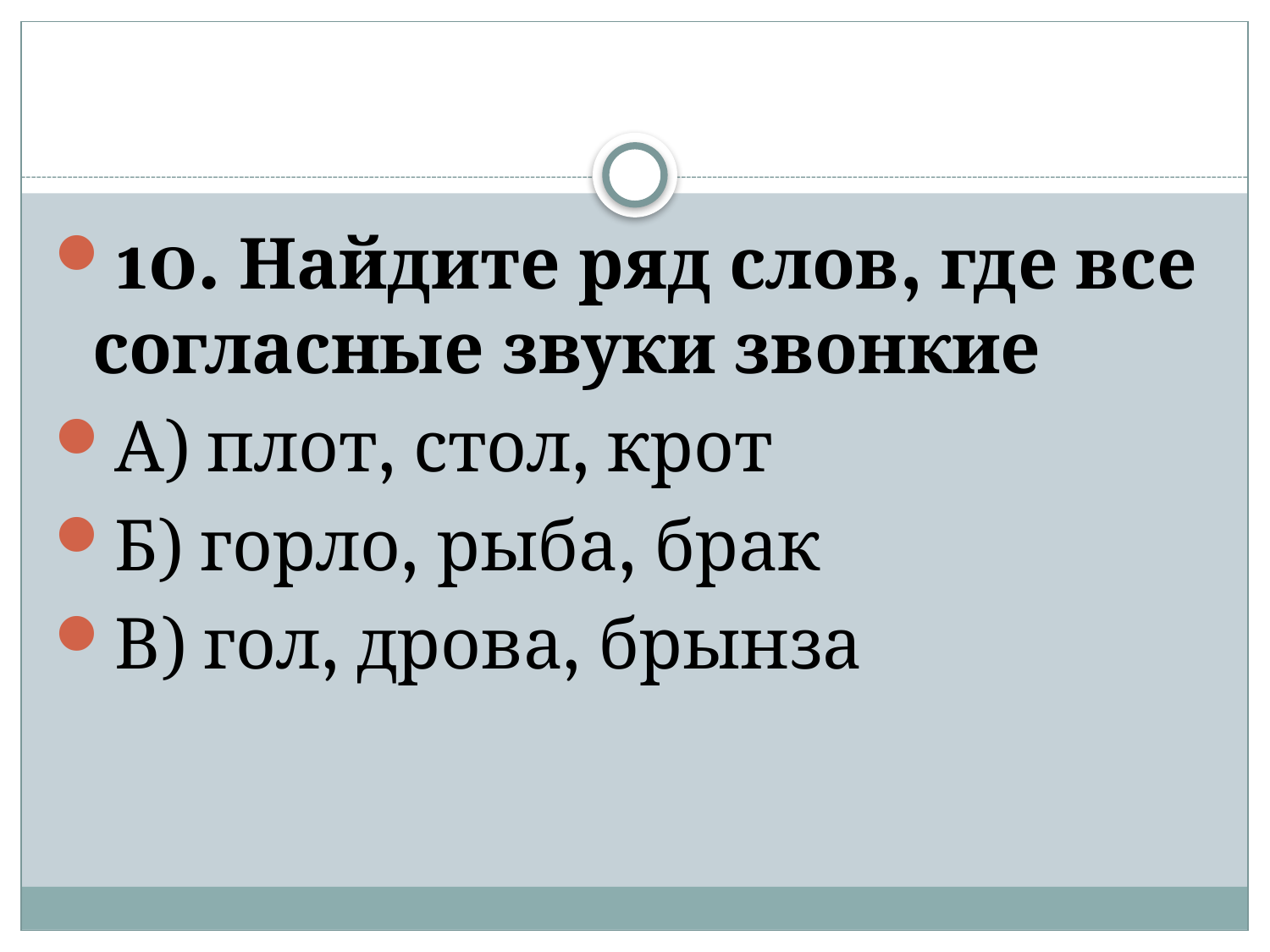

#
10. Найдите ряд слов, где все согласные звуки звонкие
А) плот, стол, крот
Б) горло, рыба, брак
В) гол, дрова, брынза